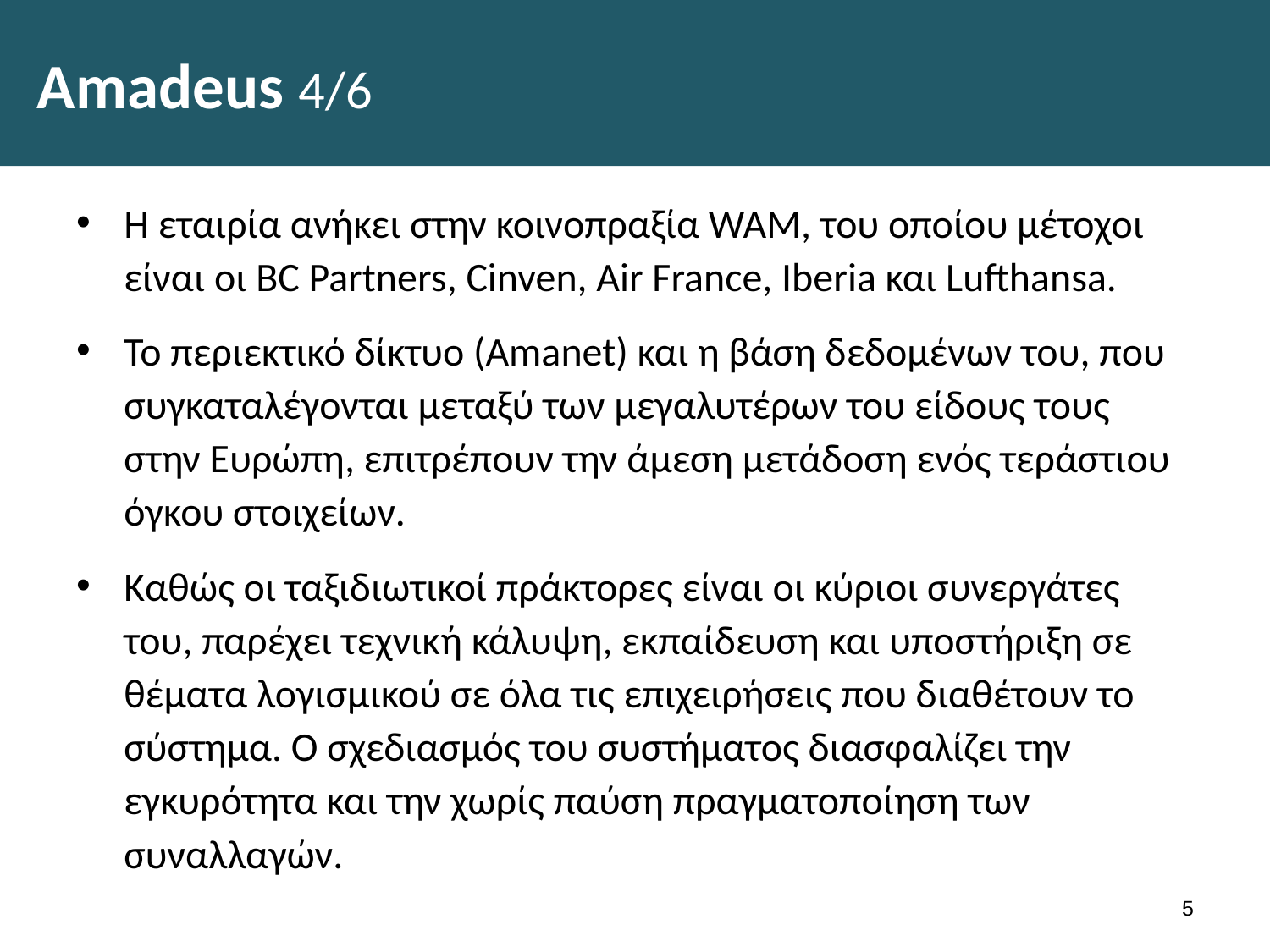

# Amadeus 4/6
Η εταιρία ανήκει στην κοινοπραξία WAM, του οποίου μέτοχοι είναι οι BC Partners, Cinven, Air France, Iberia και Lufthansa.
Το περιεκτικό δίκτυο (Amanet) και η βάση δεδομένων του, που συγκαταλέγονται μεταξύ των μεγαλυτέρων του είδους τους στην Ευρώπη, επιτρέπουν την άμεση μετάδοση ενός τεράστιου όγκου στοιχείων.
Καθώς οι ταξιδιωτικοί πράκτορες είναι οι κύριοι συνεργάτες του, παρέχει τεχνική κάλυψη, εκπαίδευση και υποστήριξη σε θέματα λογισμικού σε όλα τις επιχειρήσεις που διαθέτουν το σύστημα. Ο σχεδιασμός του συστήματος διασφαλίζει την εγκυρότητα και την χωρίς παύση πραγματοποίηση των συναλλαγών.
5